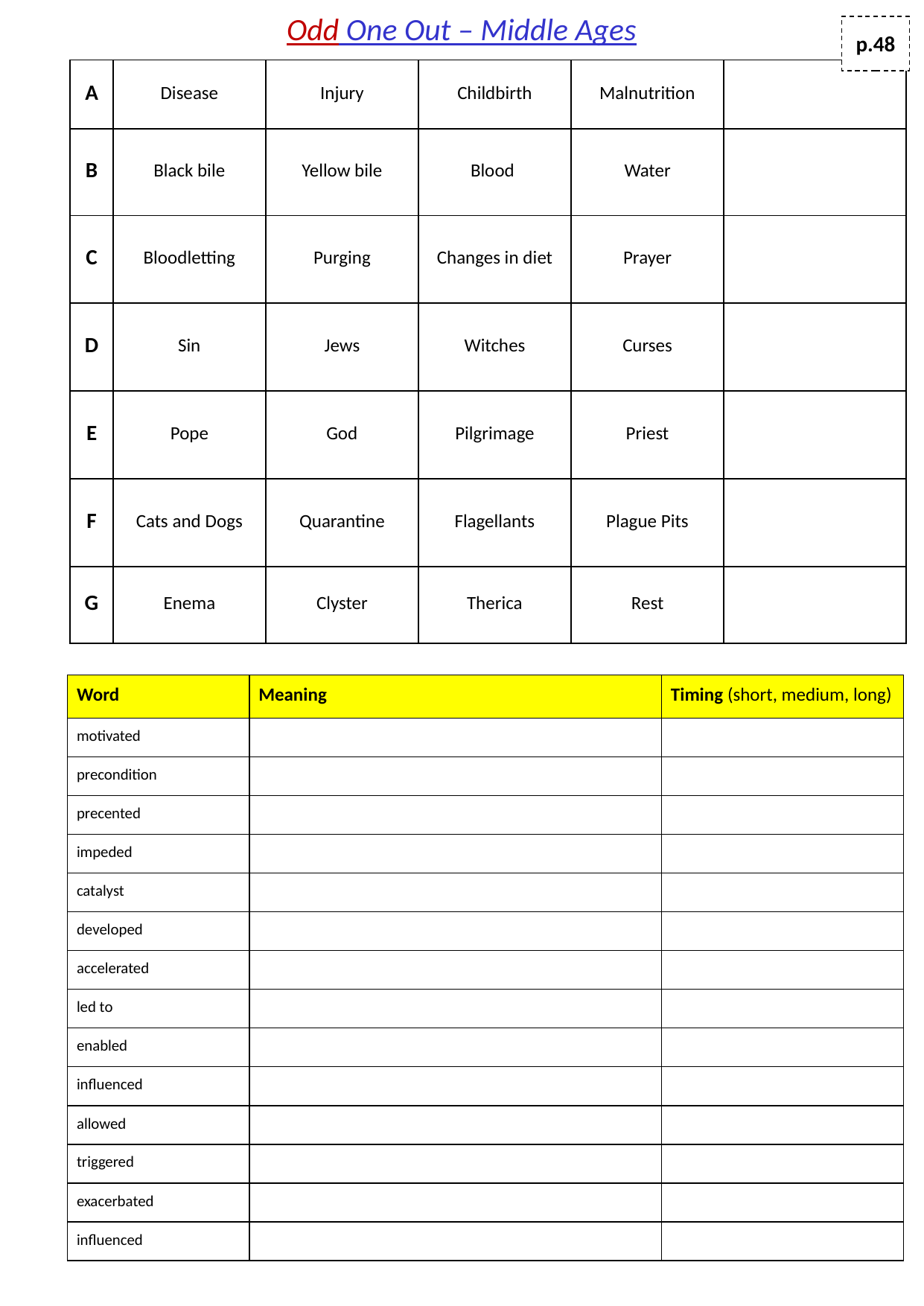

Odd One Out – Middle Ages
p.48
| A | Disease | Injury | Childbirth | Malnutrition |  |
| --- | --- | --- | --- | --- | --- |
| B | Black bile | Yellow bile | Blood | Water |  |
| C | Bloodletting | Purging | Changes in diet | Prayer |  |
| D | Sin | Jews | Witches | Curses |  |
| E | Pope | God | Pilgrimage | Priest |  |
| F | Cats and Dogs | Quarantine | Flagellants | Plague Pits |  |
| G | Enema | Clyster | Therica | Rest |  |
| Word | Meaning | Timing (short, medium, long) |
| --- | --- | --- |
| motivated |  |  |
| precondition |  |  |
| precented |  |  |
| impeded |  |  |
| catalyst |  |  |
| developed |  |  |
| accelerated |  |  |
| led to |  |  |
| enabled |  |  |
| influenced |  |  |
| allowed |  |  |
| triggered |  |  |
| exacerbated |  |  |
| influenced |  |  |